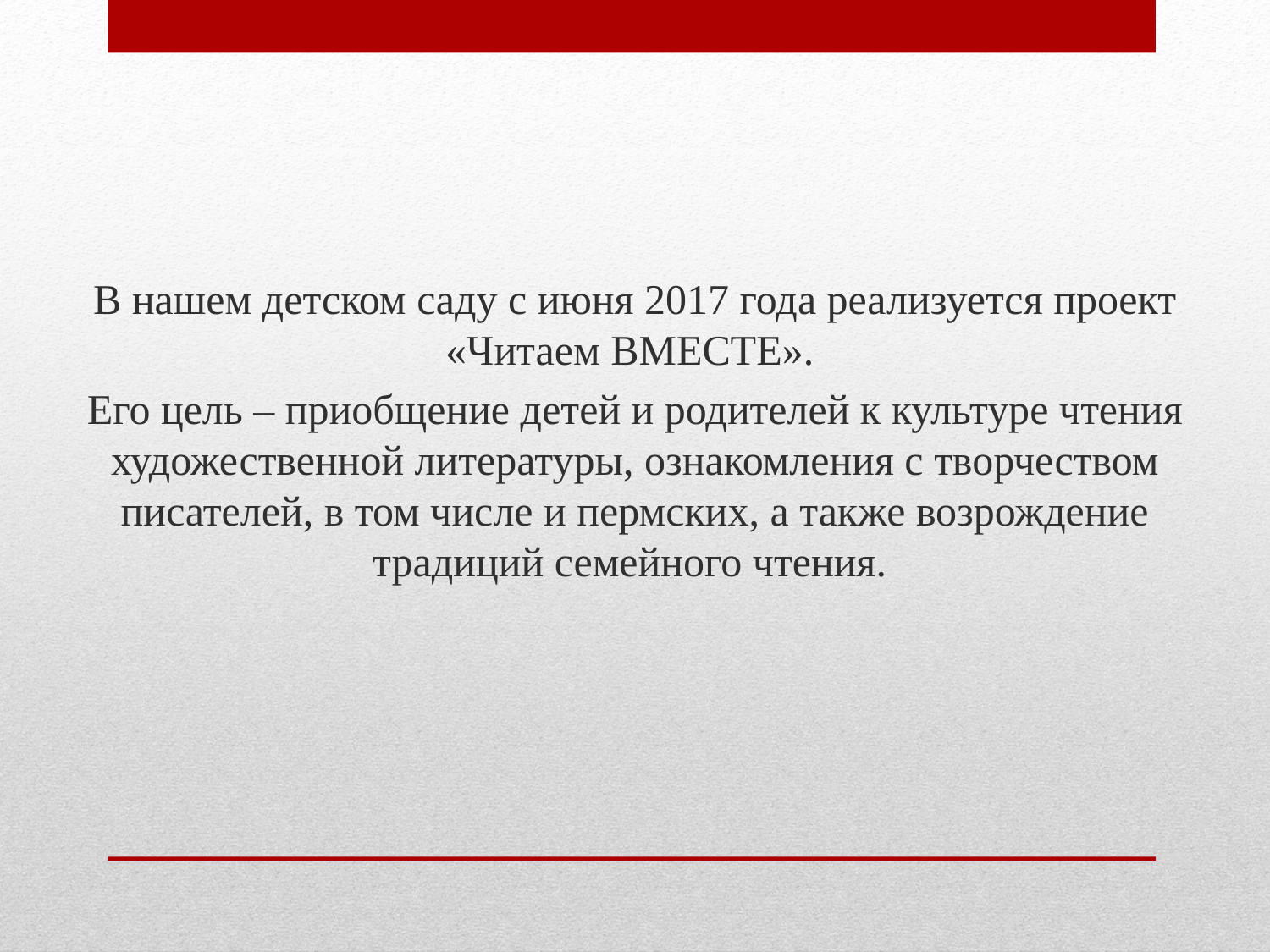

В нашем детском саду с июня 2017 года реализуется проект «Читаем ВМЕСТЕ».
Его цель – приобщение детей и родителей к культуре чтения художественной литературы, ознакомления с творчеством писателей, в том числе и пермских, а также возрождение традиций семейного чтения.